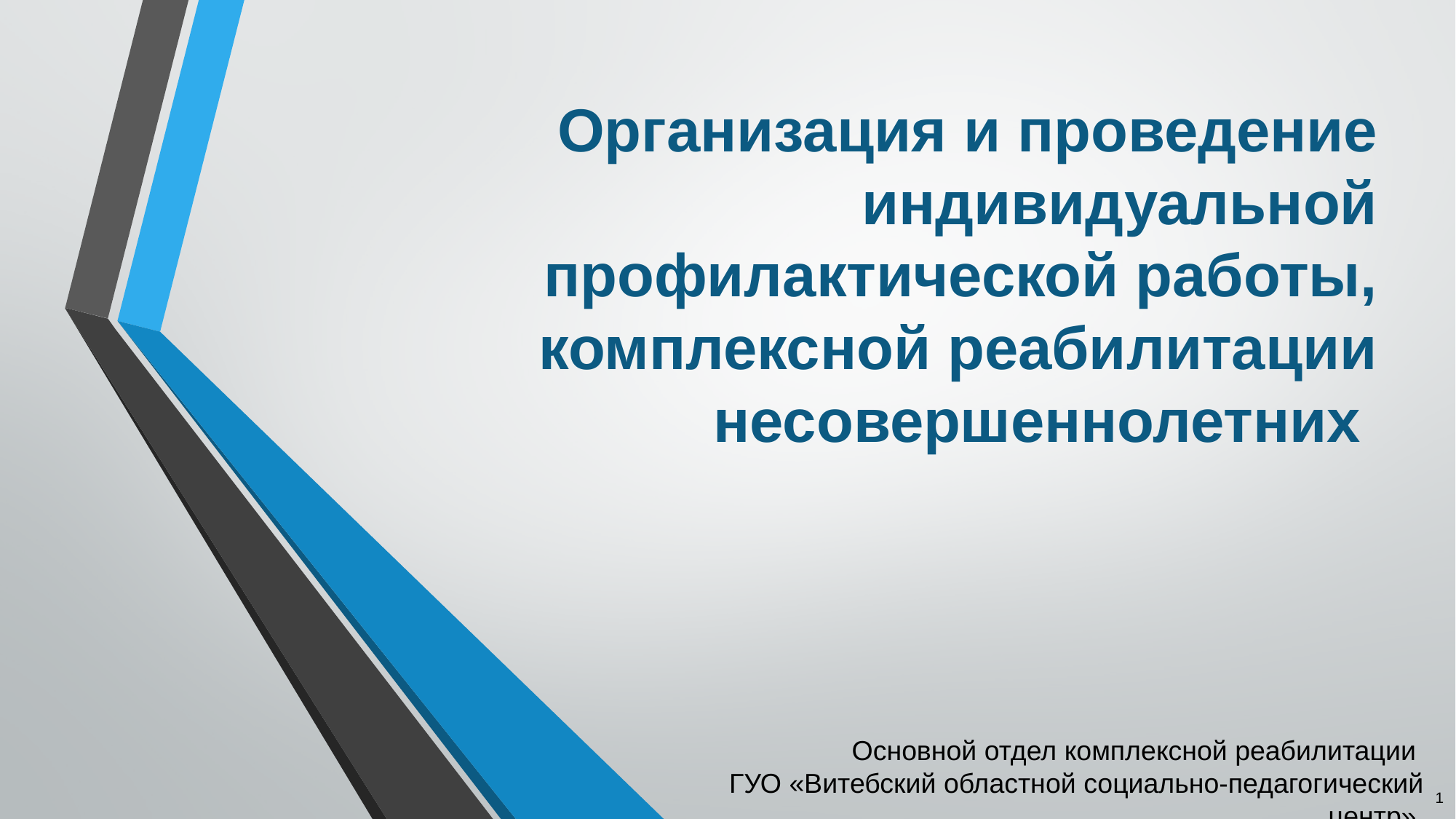

Организация и проведение индивидуальной профилактической работы, комплексной реабилитации несовершеннолетних
Основной отдел комплексной реабилитации
ГУО «Витебский областной социально-педагогический центр»
1